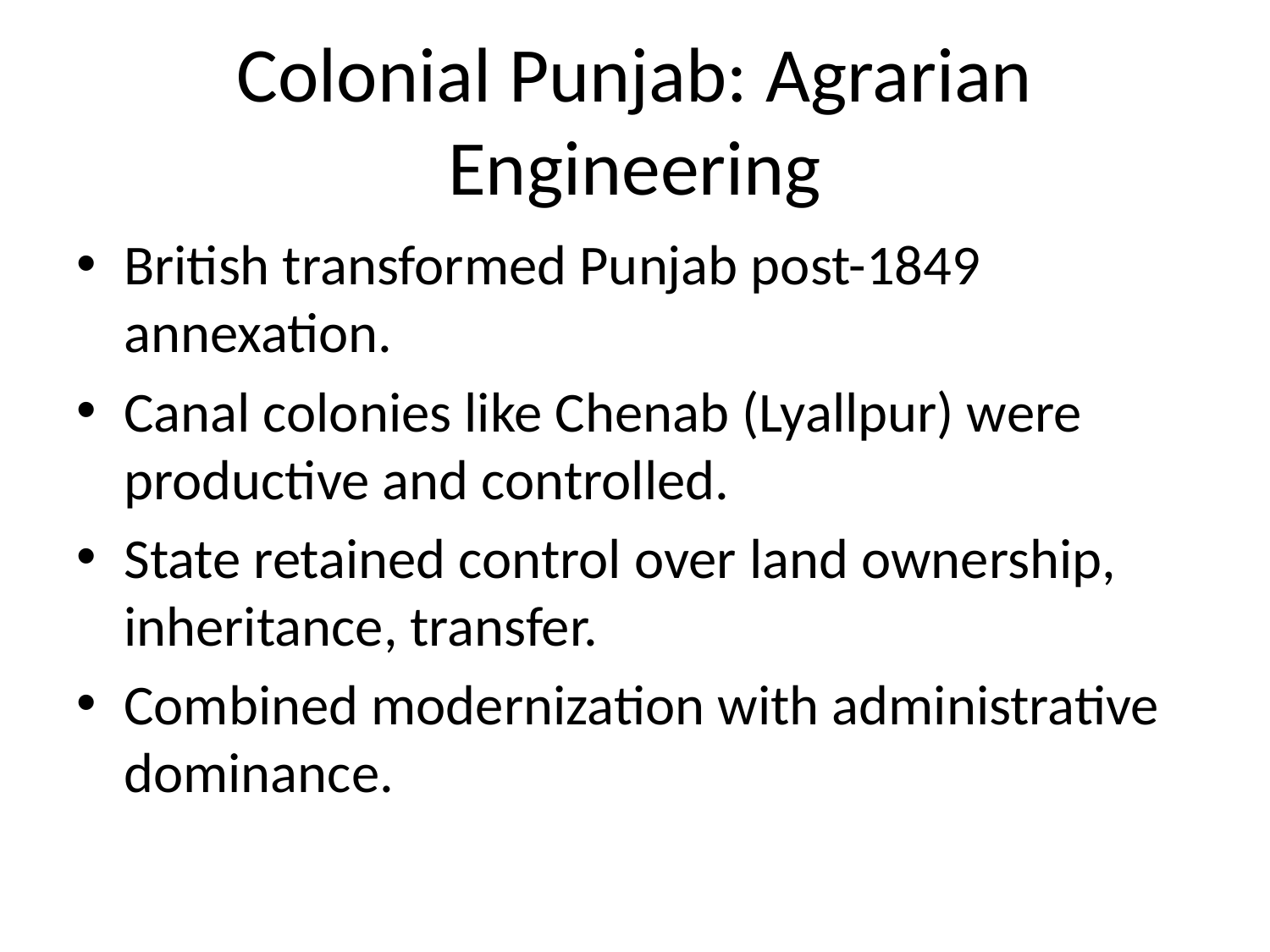

# Colonial Punjab: Agrarian Engineering
British transformed Punjab post-1849 annexation.
Canal colonies like Chenab (Lyallpur) were productive and controlled.
State retained control over land ownership, inheritance, transfer.
Combined modernization with administrative dominance.